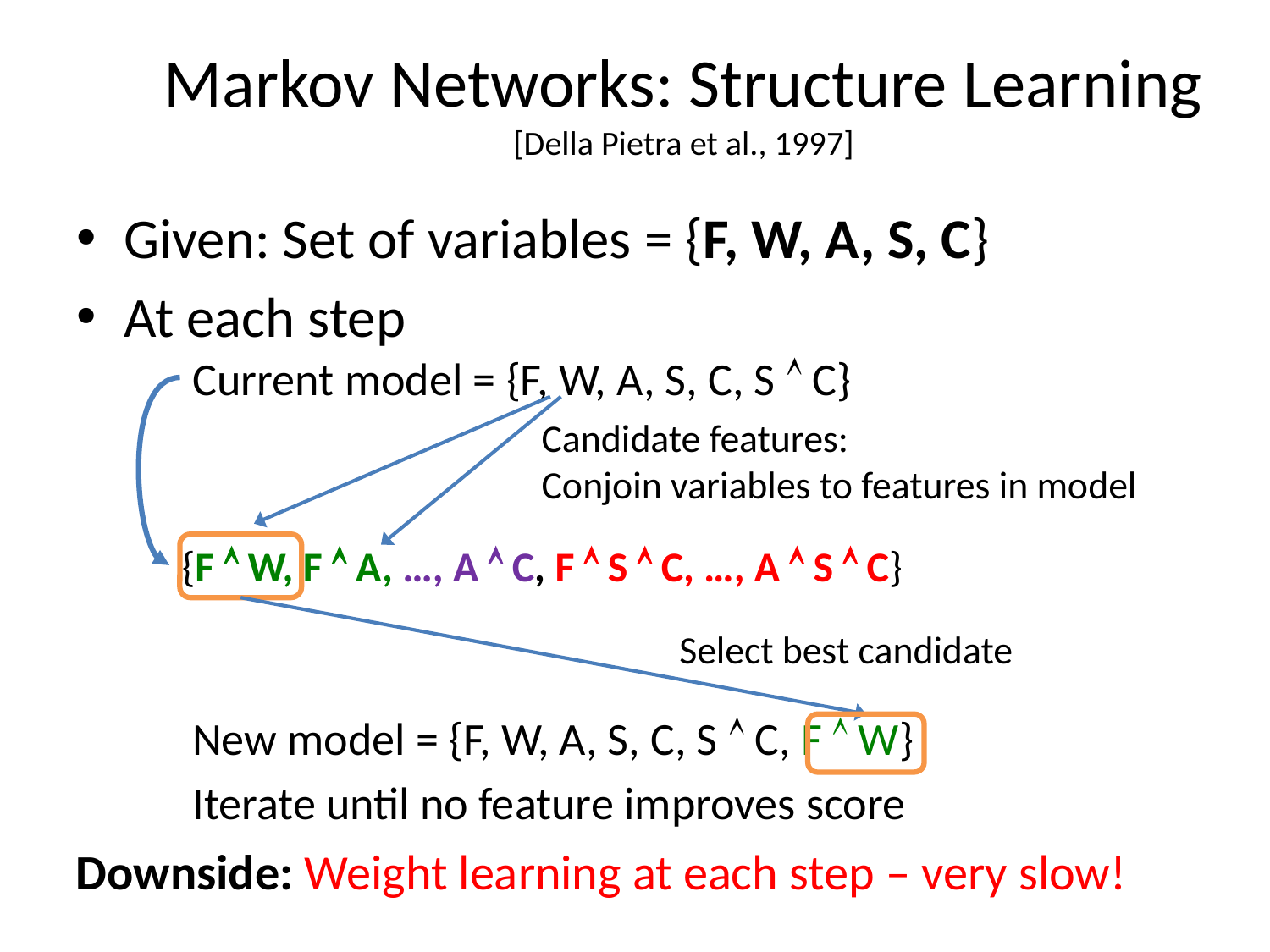

# Markov Networks: Structure Learning [Della Pietra et al., 1997]
Given: Set of variables = {F, W, A, S, C}
At each step

Current model = {F, W, A, S, C, S ∧ C}
Candidate features:
Conjoin variables to features in model
{F ∧ W, F ∧ A, …, A ∧ C, F ∧ S ∧ C, …, A ∧ S ∧ C}

Select best candidate
New model = {F, W, A, S, C, S ∧ C, F ∧ W}

Iterate until no feature improves score
Downside: Weight learning at each step – very slow!